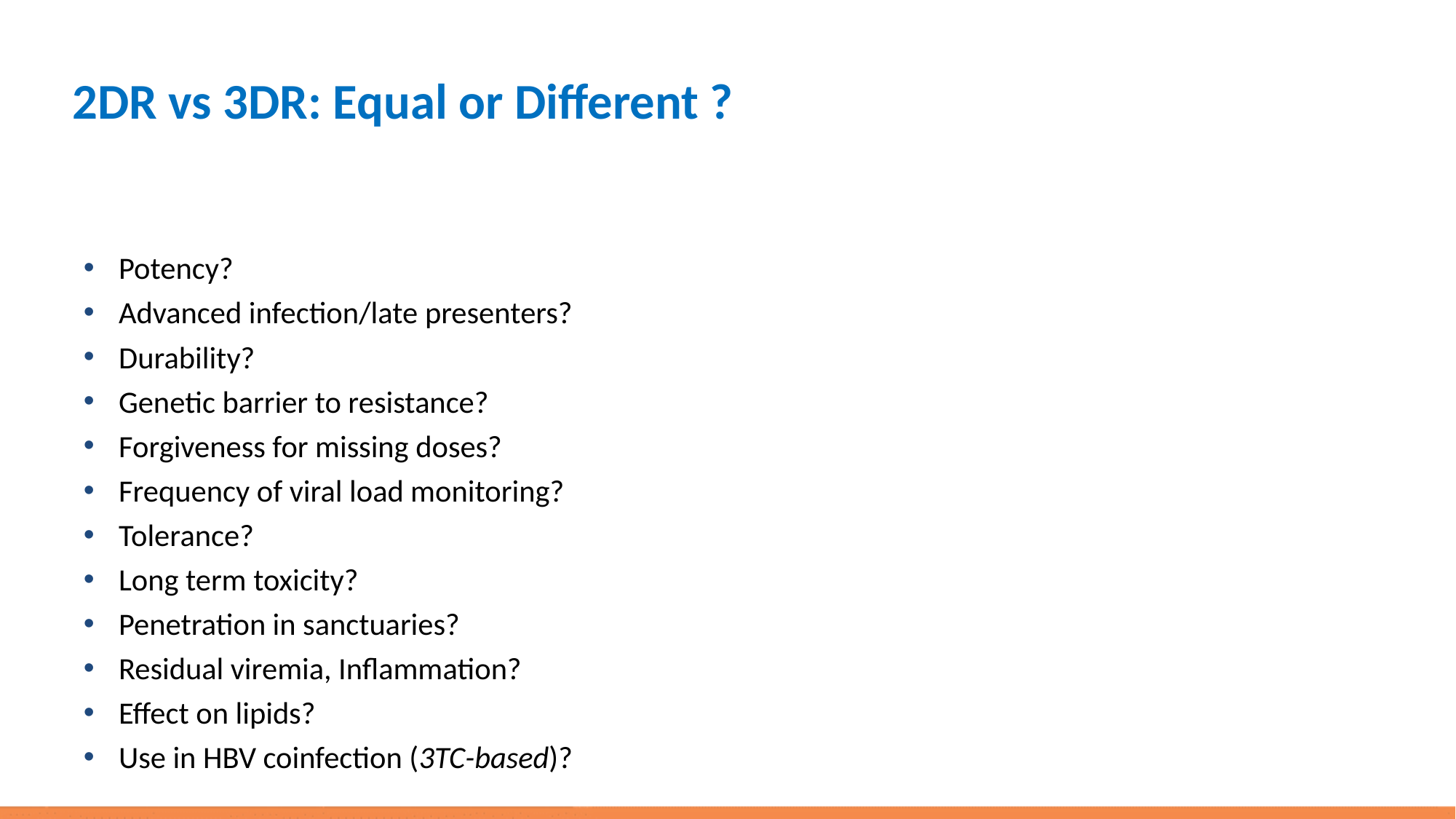

# 2DR vs 3DR: Equal or Different ?
 Potency?
 Advanced infection/late presenters?
 Durability?
 Genetic barrier to resistance?
 Forgiveness for missing doses?
 Frequency of viral load monitoring?
 Tolerance?
 Long term toxicity?
 Penetration in sanctuaries?
 Residual viremia, Inflammation?
 Effect on lipids?
 Use in HBV coinfection (3TC-based)?